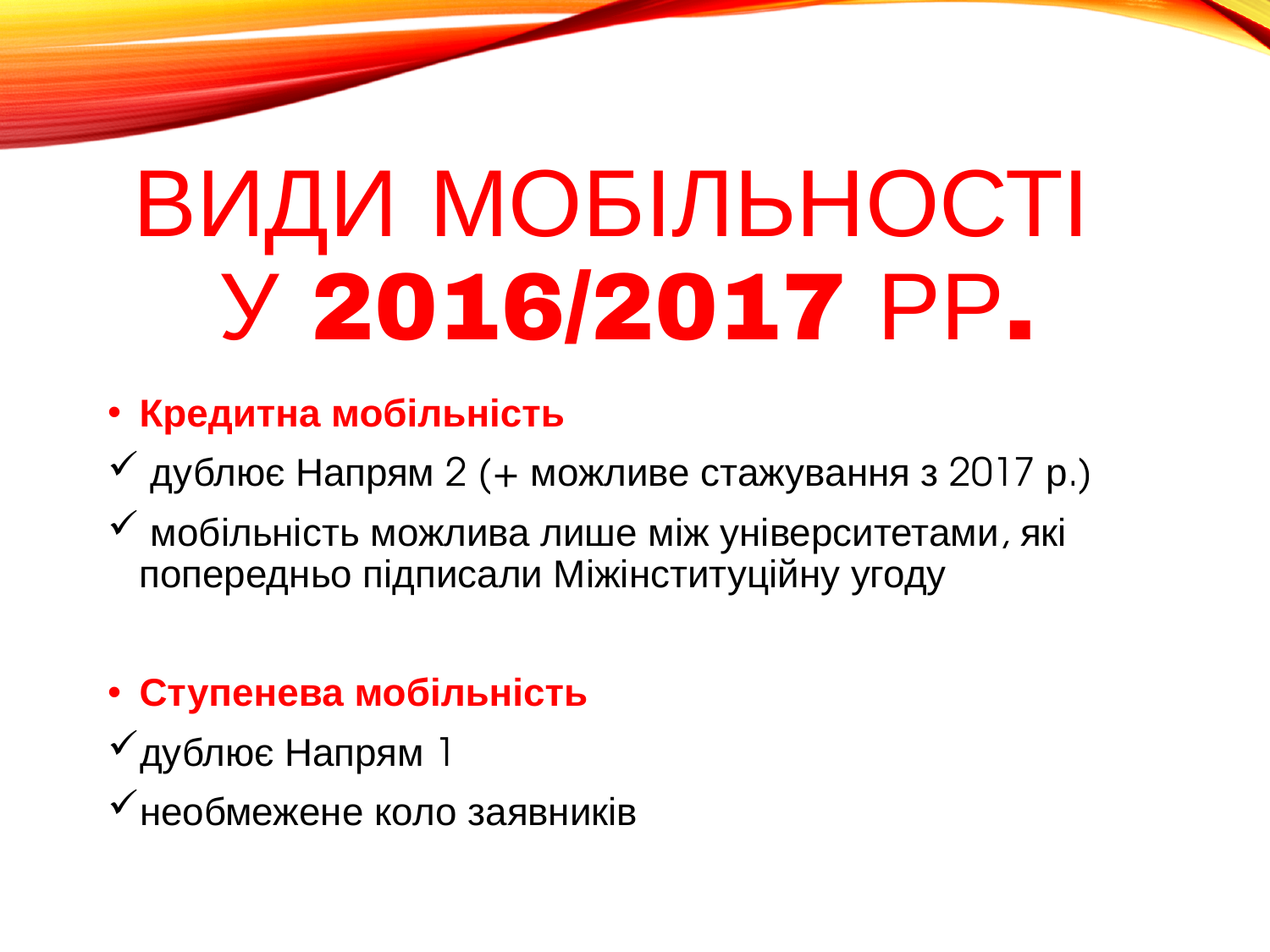

# Види мобільності у 2016/2017 рр.
Кредитна мобільність
 дублює Напрям 2 (+ можливе стажування з 2017 р.)
 мобільність можлива лише між університетами, які попередньо підписали Міжінституційну угоду

Ступенева мобільність
дублює Напрям 1
необмежене коло заявників